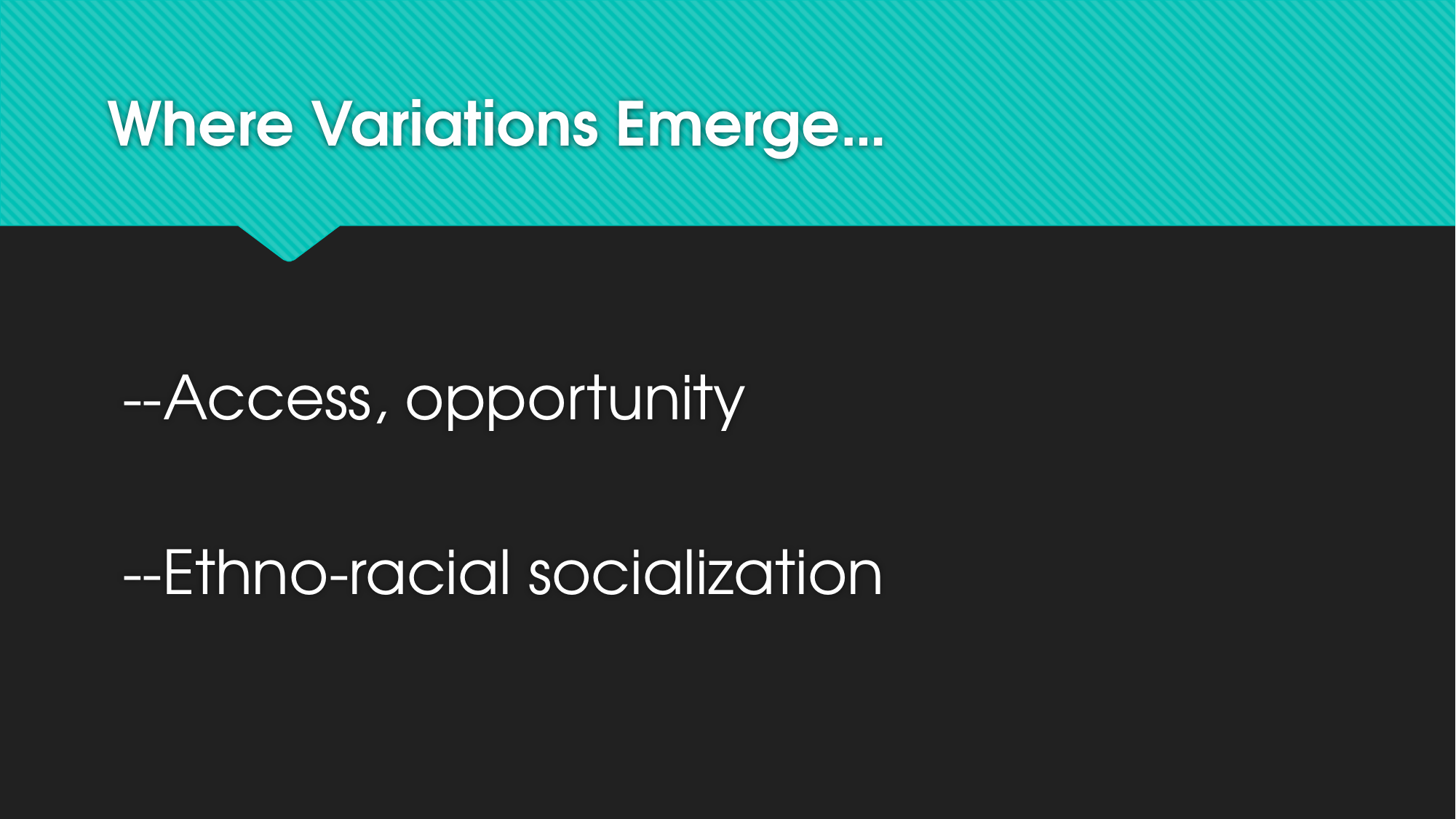

# Where Variations Emerge…
--Access, opportunity

--Ethno-racial socialization